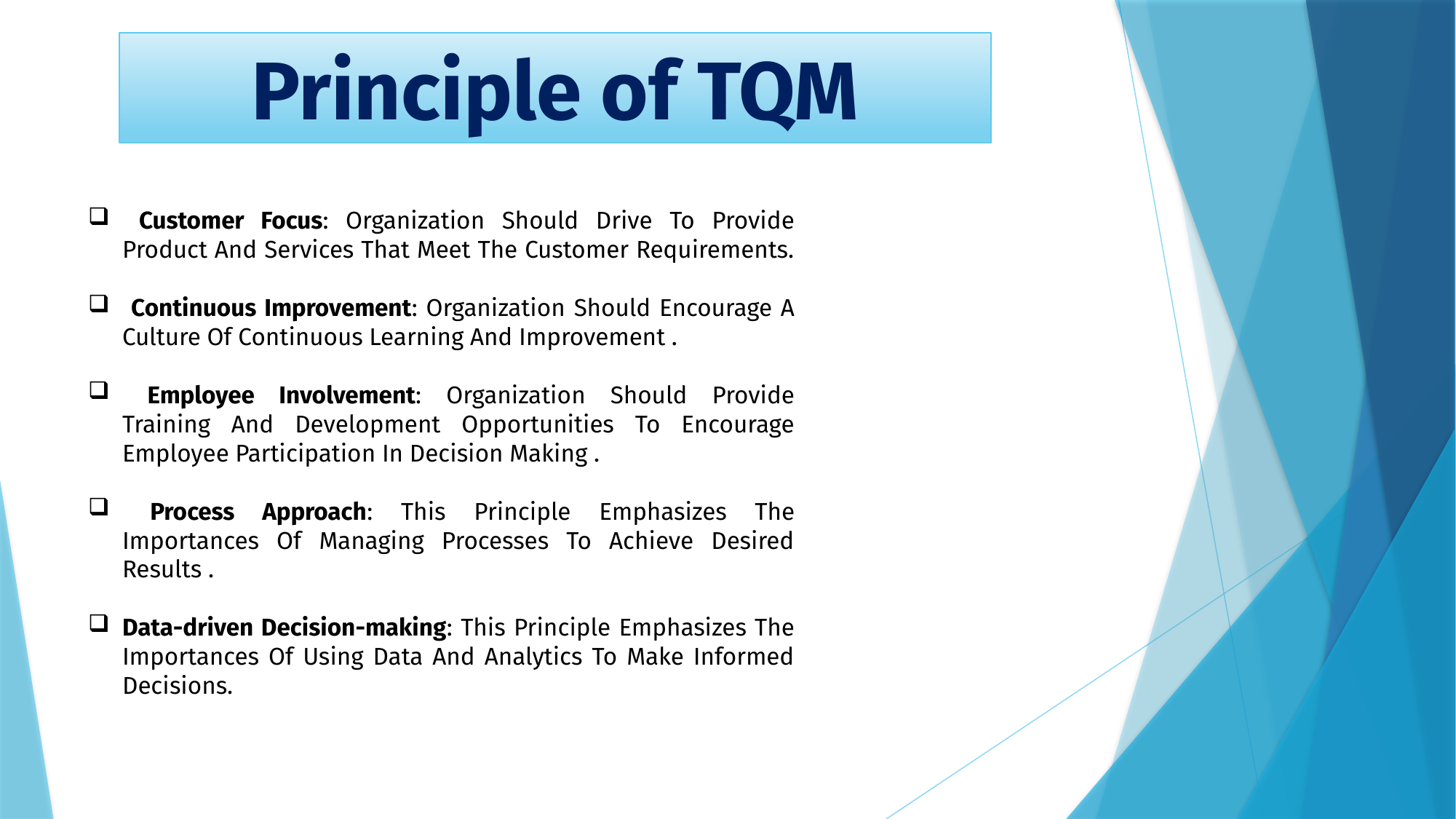

# Principle of TQM

 Customer Focus: Organization Should Drive To Provide Product And Services That Meet The Customer Requirements.

 Continuous Improvement: Organization Should Encourage A Culture Of Continuous Learning And Improvement .

 Employee Involvement: Organization Should Provide Training And Development Opportunities To Encourage Employee Participation In Decision Making .

 Process Approach: This Principle Emphasizes The Importances Of Managing Processes To Achieve Desired Results .

Data-driven Decision-making: This Principle Emphasizes The Importances Of Using Data And Analytics To Make Informed Decisions.